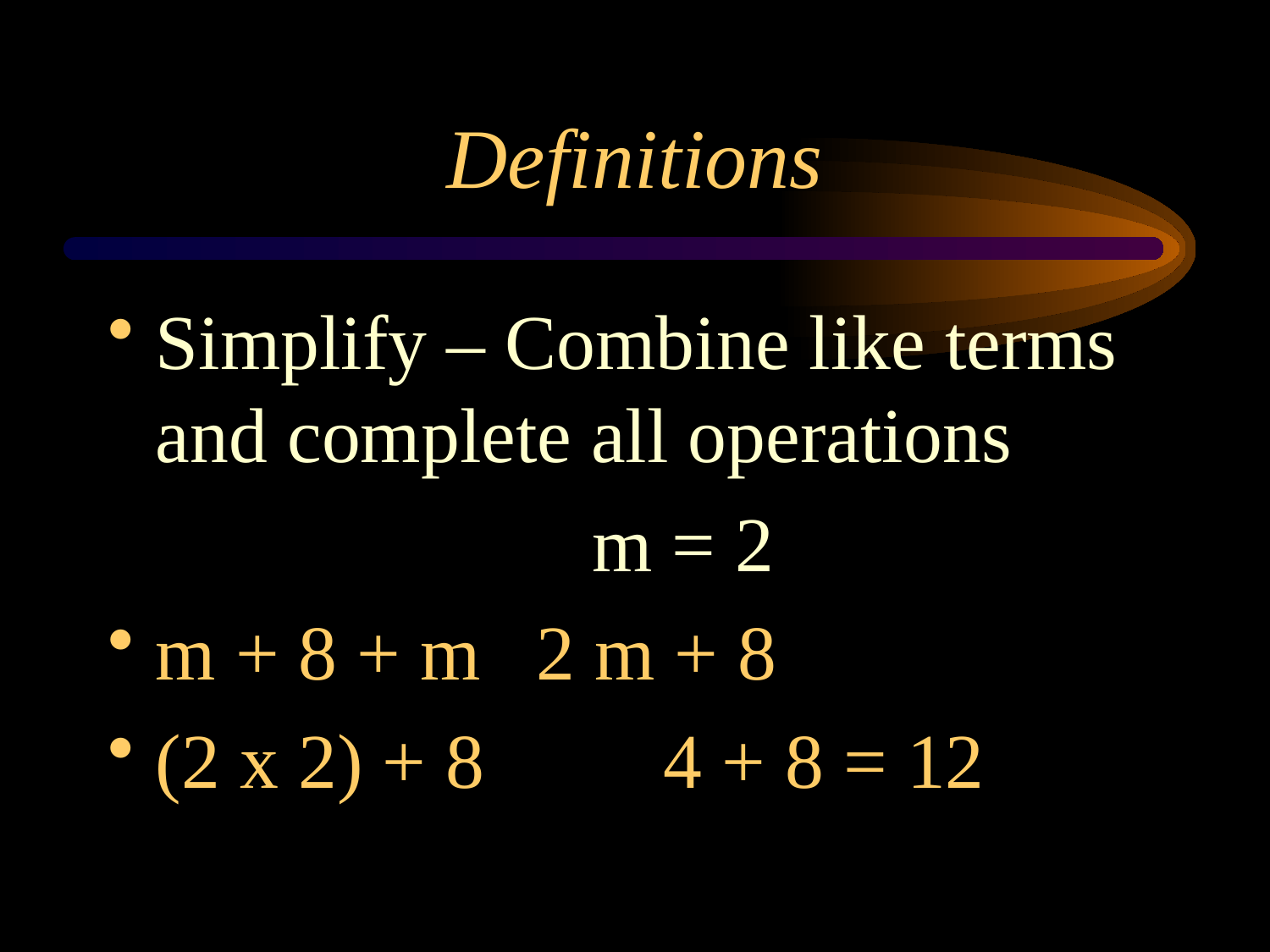

# Definitions
Simplify – Combine like terms and complete all operations
				m = 2
m + 8 + m 	2 m + 8
(2 x 2) + 8		4 + 8 = 12